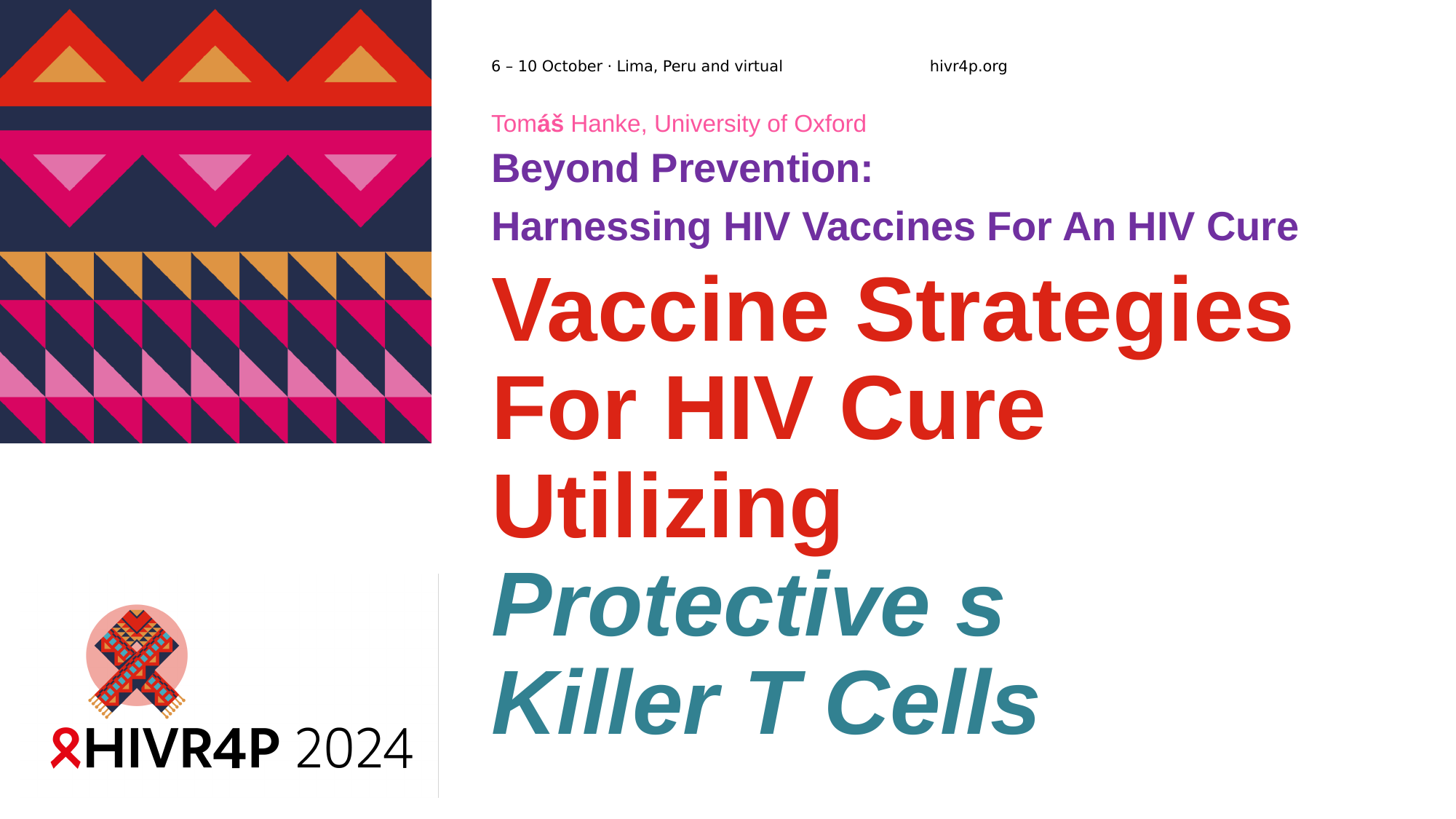

Tomáš Hanke, University of Oxford
Beyond Prevention:
Harnessing HIV Vaccines For An HIV Cure
# Vaccine Strategies For HIV Cure Utilizing Protective s Killer T Cells